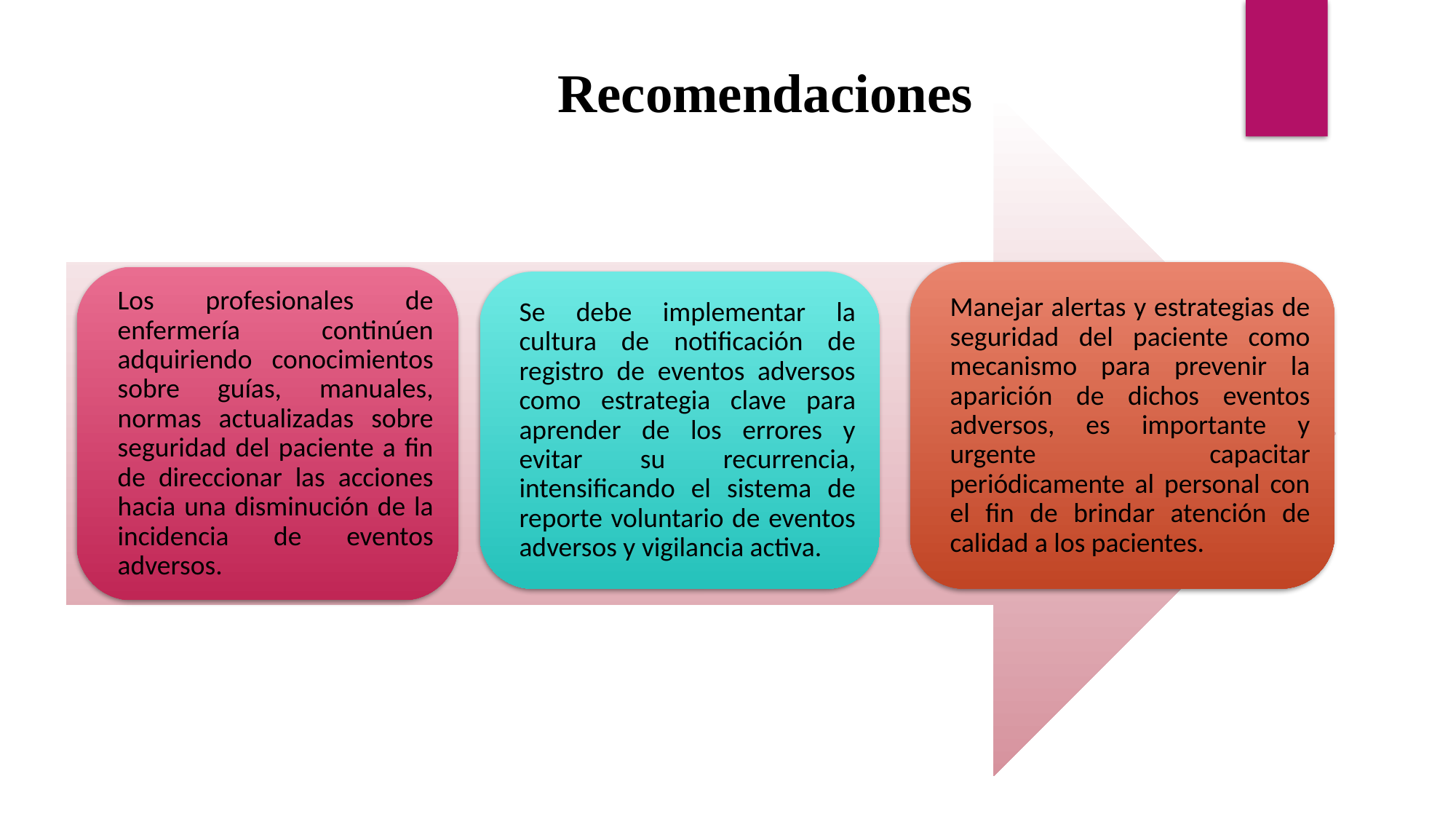

Recomendaciones
Los profesionales de enfermería continúen adquiriendo conocimientos sobre guías, manuales, normas actualizadas sobre seguridad del paciente a fin de direccionar las acciones hacia una disminución de la incidencia de eventos adversos.
Se debe implementar la cultura de notificación de registro de eventos adversos como estrategia clave para aprender de los errores y evitar su recurrencia, intensificando el sistema de reporte voluntario de eventos adversos y vigilancia activa.
Manejar alertas y estrategias de seguridad del paciente como mecanismo para prevenir la aparición de dichos eventos adversos, es importante y urgente capacitar periódicamente al personal con el fin de brindar atención de calidad a los pacientes.